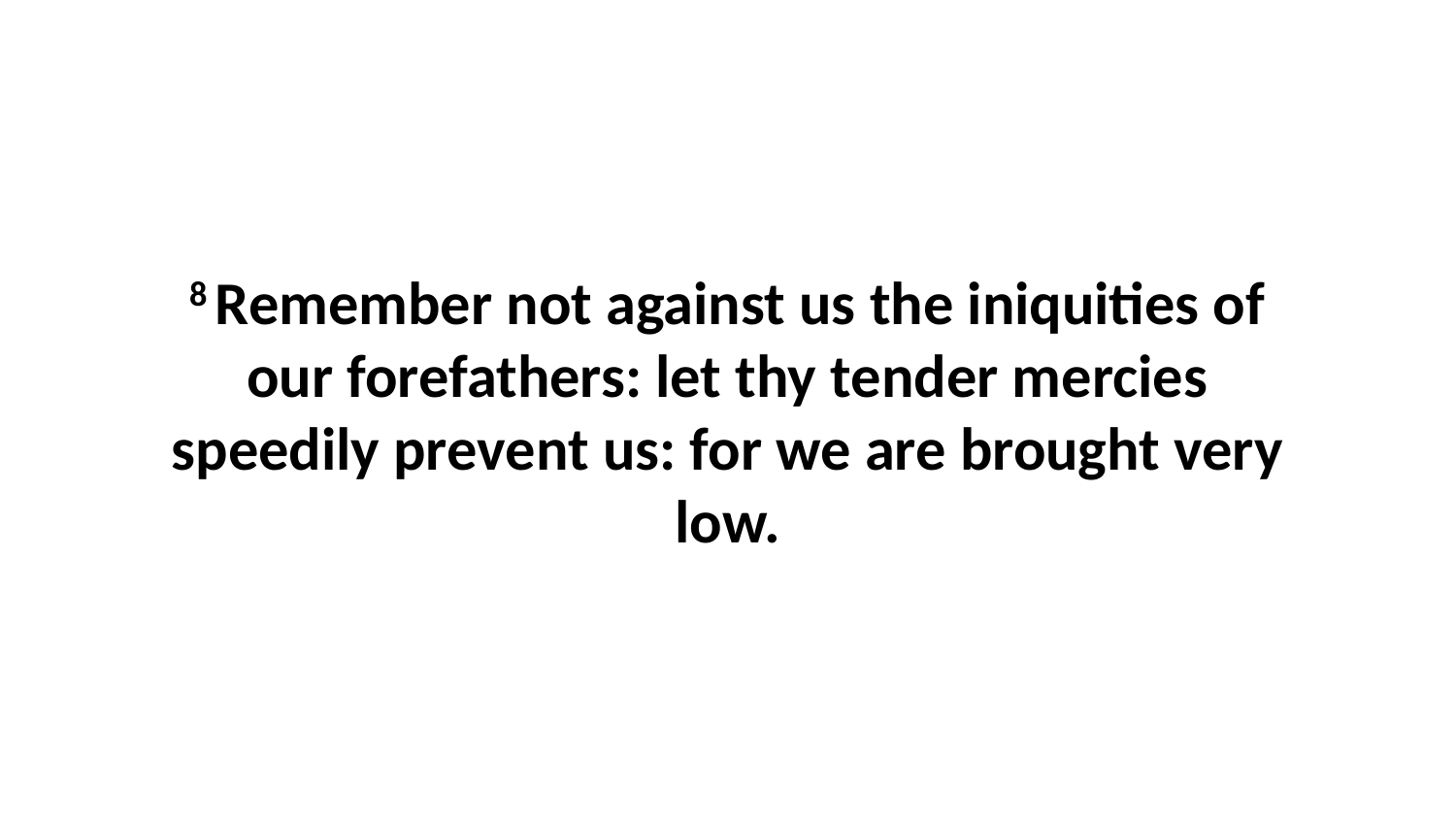

8 Remember not against us the iniquities of our forefathers: let thy tender mercies speedily prevent us: for we are brought very low.